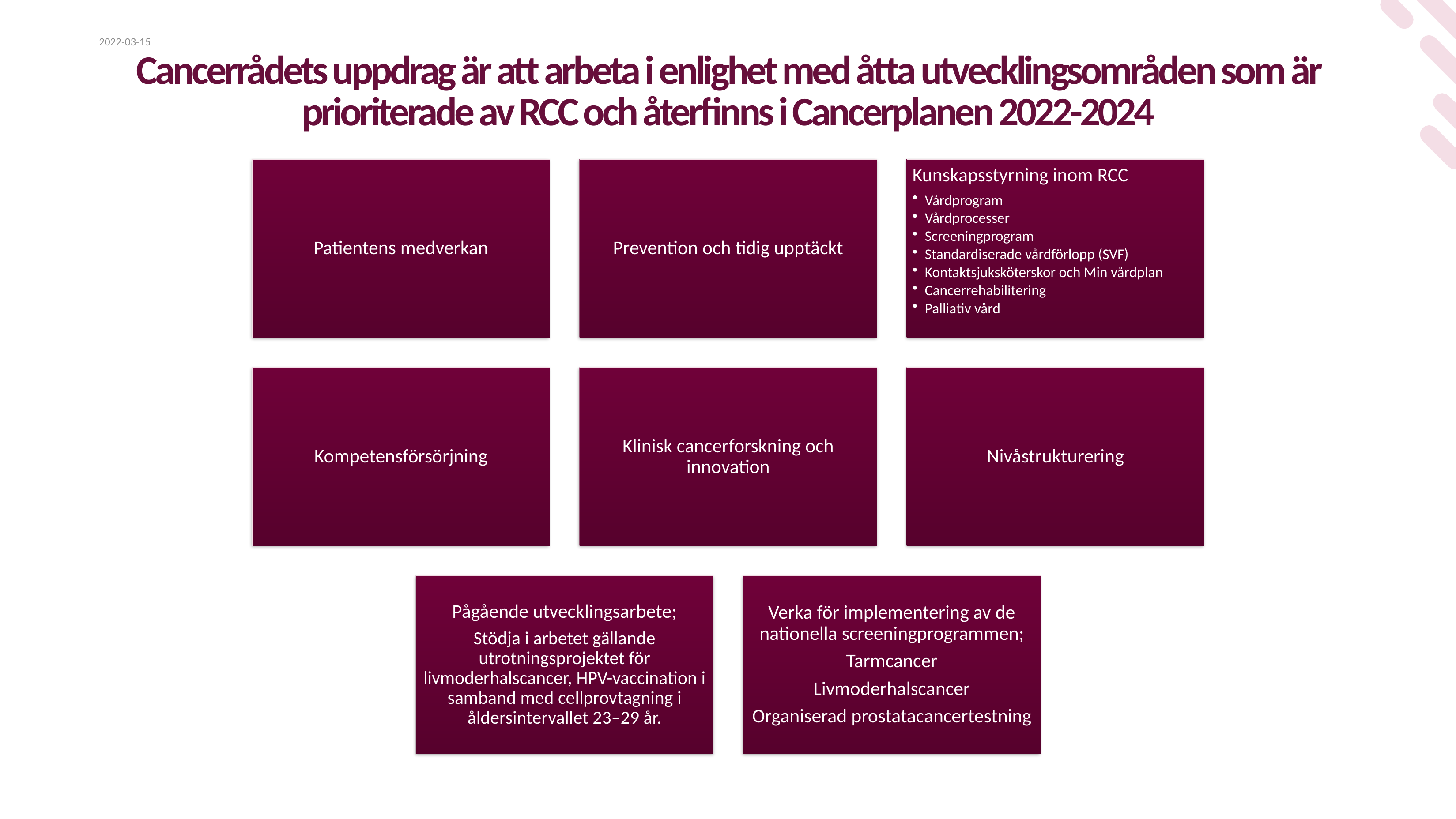

# Cancerrådets uppdrag är att arbeta i enlighet med åtta utvecklingsområden som är prioriterade av RCC och återfinns i Cancerplanen 2022-2024
2022-03-15
Patientens medverkan
Prevention och tidig upptäckt
Kunskapsstyrning inom RCC
Vårdprogram
Vårdprocesser
Screeningprogram
Standardiserade vårdförlopp (SVF)
Kontaktsjuksköterskor och Min vårdplan
Cancerrehabilitering
Palliativ vård
Kompetensförsörjning
Klinisk cancerforskning och innovation
Nivåstrukturering
Pågående utvecklingsarbete;
Stödja i arbetet gällande utrotningsprojektet för livmoderhalscancer, HPV-vaccination i samband med cellprovtagning i åldersintervallet 23–29 år.
Verka för implementering av de nationella screeningprogrammen;
Tarmcancer
Livmoderhalscancer
Organiserad prostatacancertestning